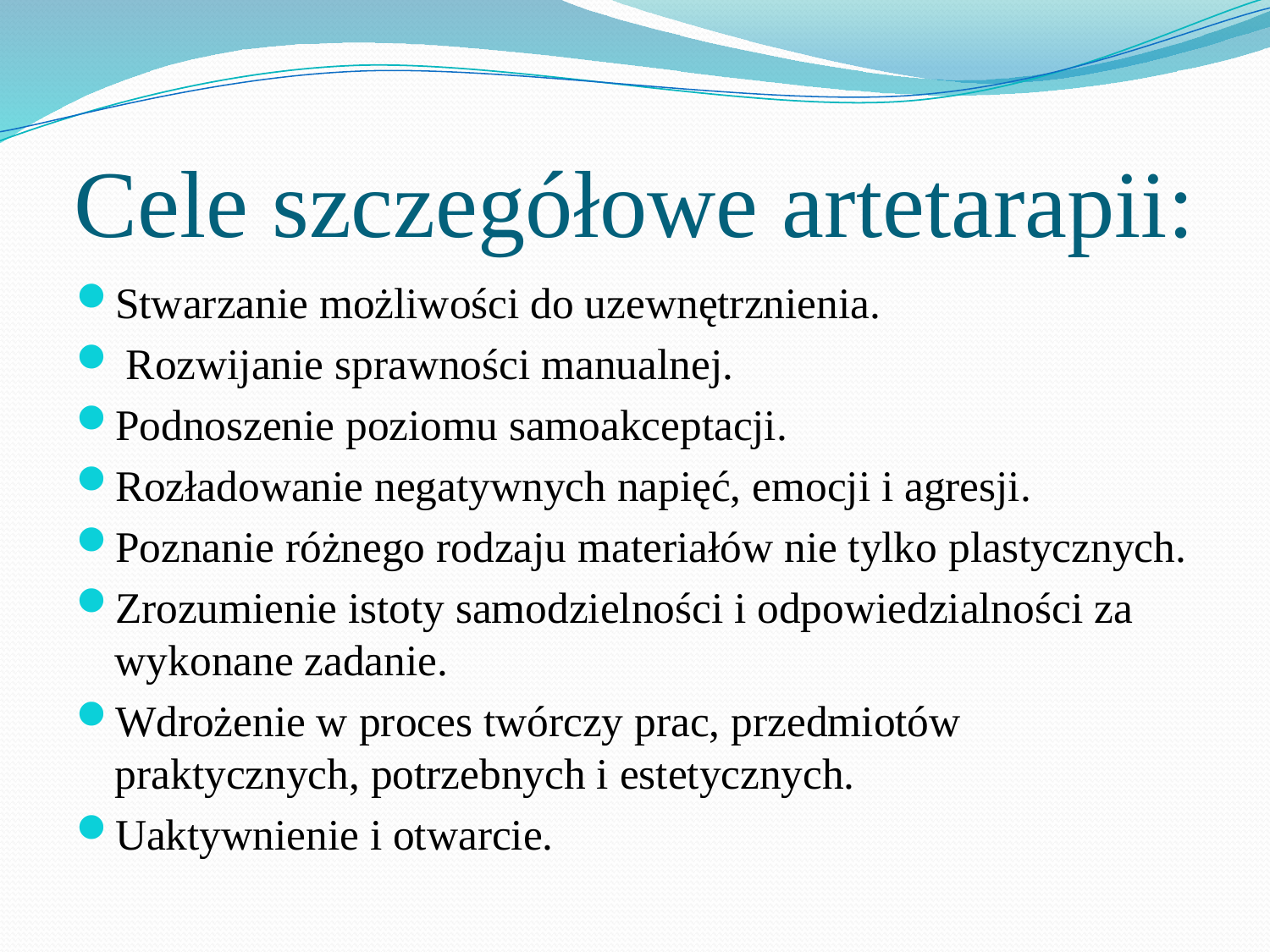

# Cele szczegółowe artetarapii:
Stwarzanie możliwości do uzewnętrznienia.
 Rozwijanie sprawności manualnej.
Podnoszenie poziomu samoakceptacji.
Rozładowanie negatywnych napięć, emocji i agresji.
Poznanie różnego rodzaju materiałów nie tylko plastycznych.
Zrozumienie istoty samodzielności i odpowiedzialności za wykonane zadanie.
Wdrożenie w proces twórczy prac, przedmiotów praktycznych, potrzebnych i estetycznych.
Uaktywnienie i otwarcie.